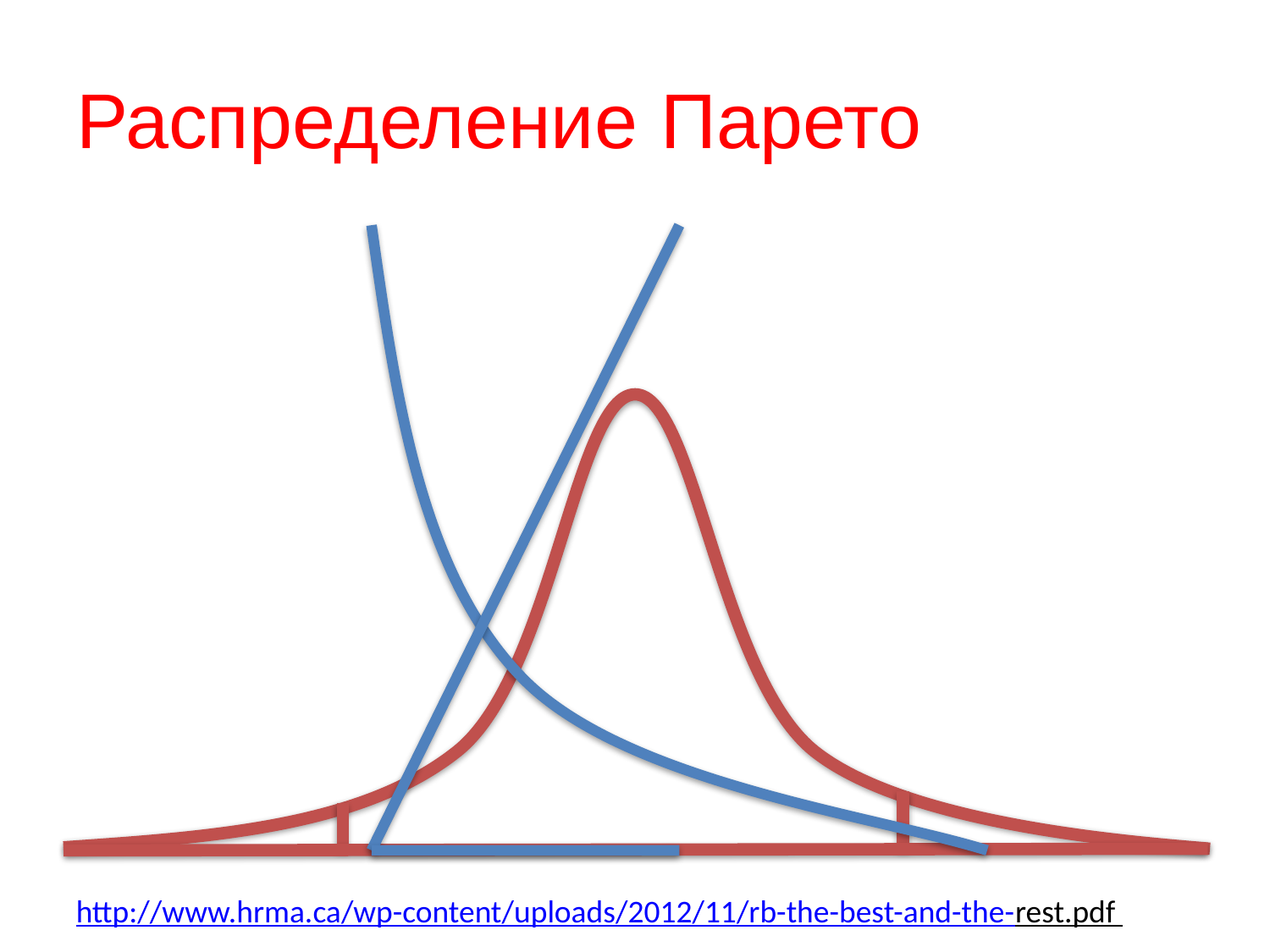

# Распределение Парето

C
B
A
http://www.hrma.ca/wp-content/uploads/2012/11/rb-the-best-and-the-rest.pdf